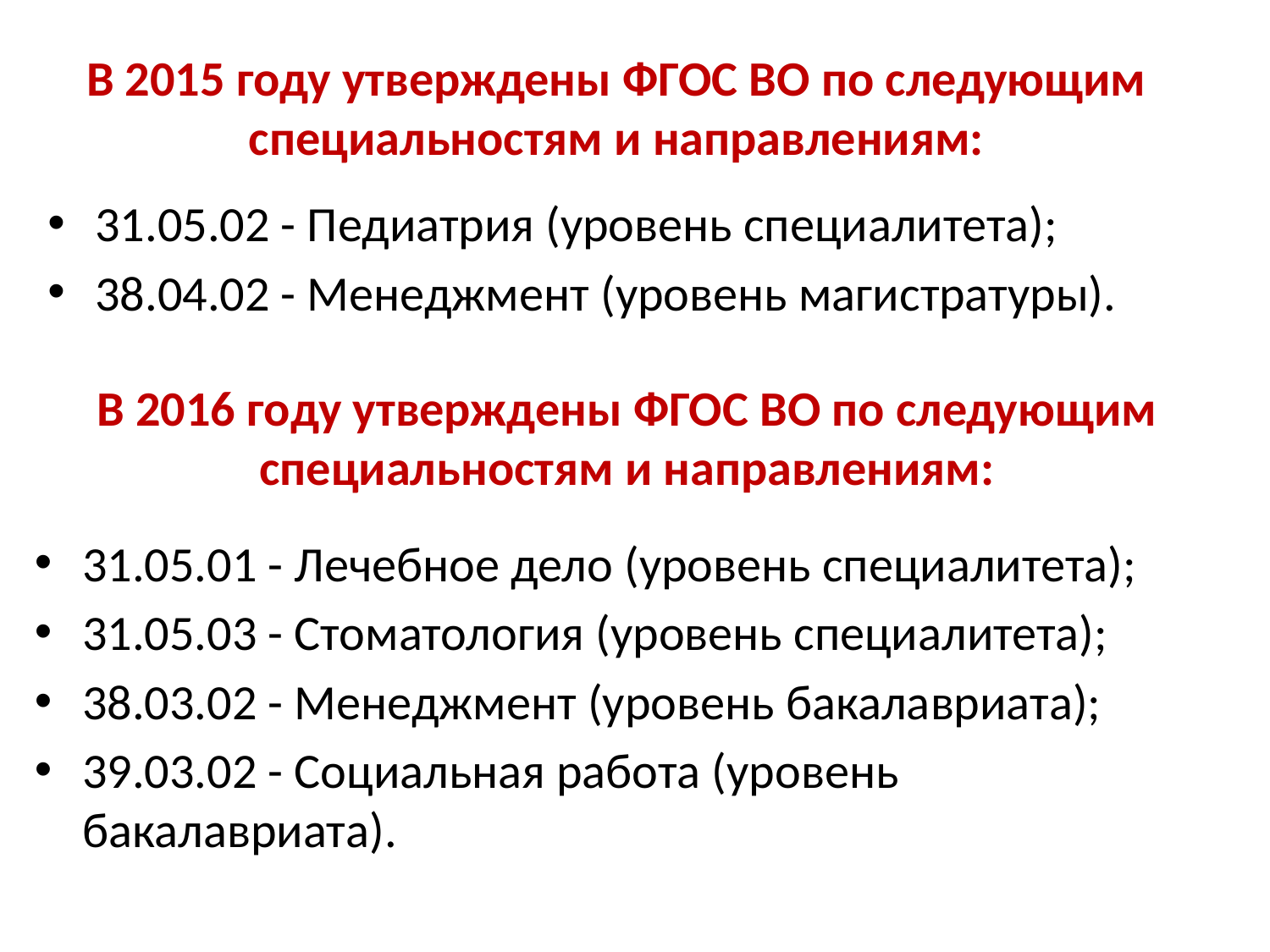

# В 2015 году утверждены ФГОС ВО по следующим специальностям и направлениям:
31.05.02 - Педиатрия (уровень специалитета);
38.04.02 - Менеджмент (уровень магистратуры).
В 2016 году утверждены ФГОС ВО по следующим специальностям и направлениям:
31.05.01 - Лечебное дело (уровень специалитета);
31.05.03 - Стоматология (уровень специалитета);
38.03.02 - Менеджмент (уровень бакалавриата);
39.03.02 - Социальная работа (уровень бакалавриата).